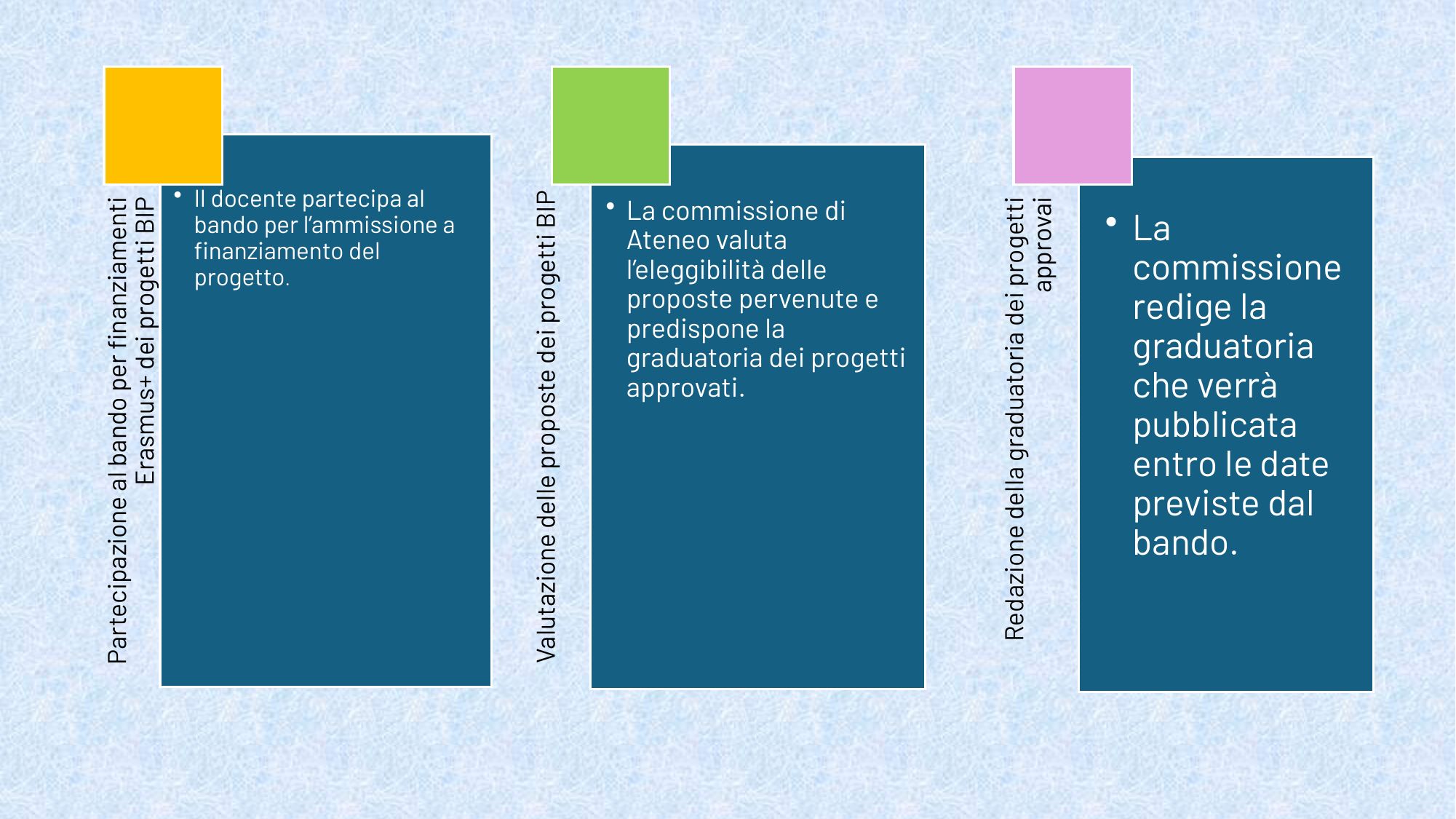

Partecipazione al bando per finanziamenti Erasmus+ dei progetti BIP
Il docente partecipa al bando per l’ammissione a finanziamento del progetto.

Valutazione delle proposte dei progetti BIP
La commissione di Ateneo valuta l’eleggibilità delle proposte pervenute e predispone la graduatoria dei progetti approvati.
Redazione della graduatoria dei progetti approvai
La commissione redige la graduatoria che verrà pubblicata entro le date previste dal bando.